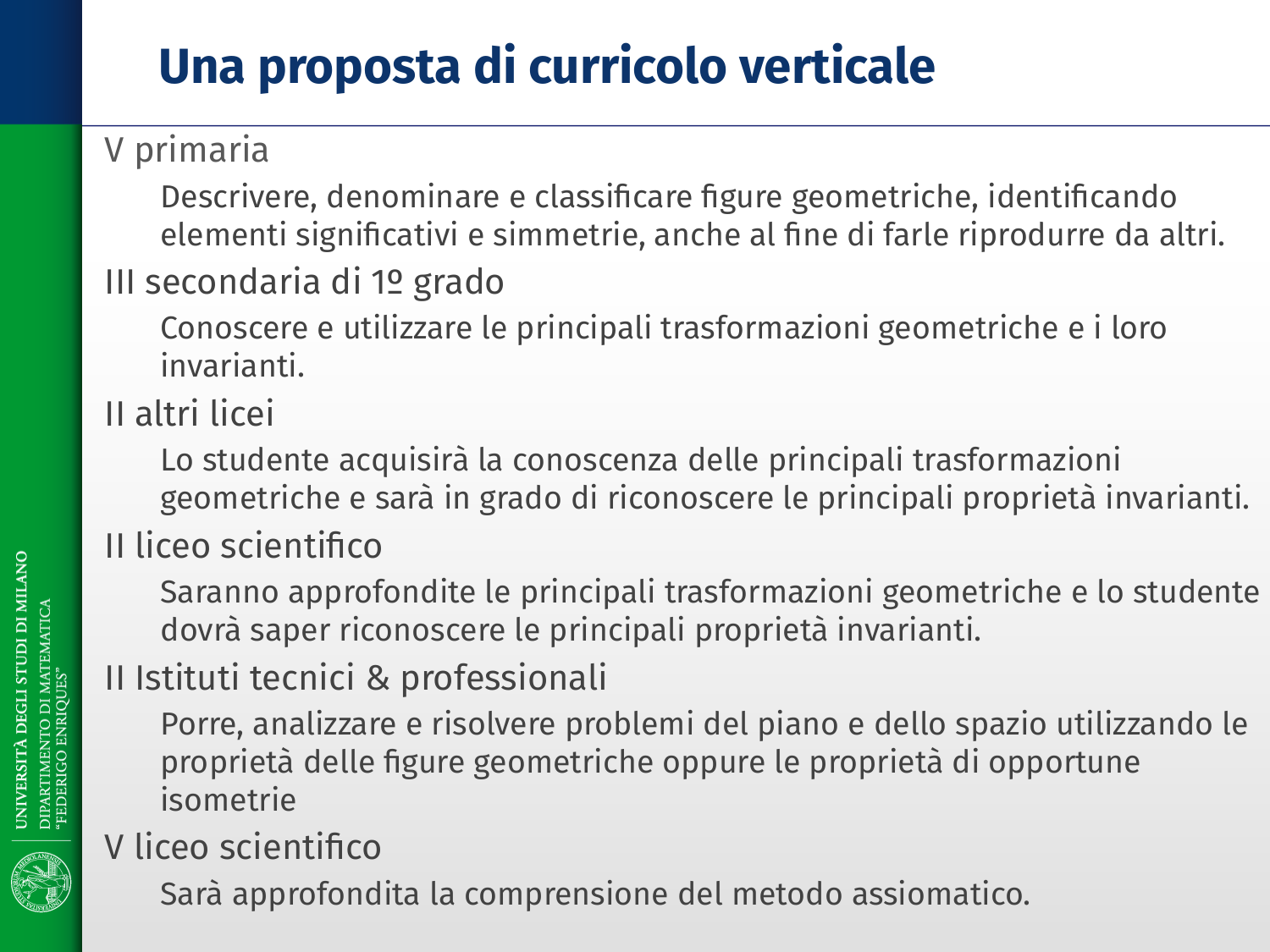

# Una proposta di curricolo verticale
V primaria
Descrivere, denominare e classificare figure geometriche, identificando elementi significativi e simmetrie, anche al fine di farle riprodurre da altri.
III secondaria di 1º grado
Conoscere e utilizzare le principali trasformazioni geometriche e i loro invarianti.
II altri licei
Lo studente acquisirà la conoscenza delle principali trasformazioni geometriche e sarà in grado di riconoscere le principali proprietà invarianti.
II liceo scientifico
Saranno approfondite le principali trasformazioni geometriche e lo studente dovrà saper riconoscere le principali proprietà invarianti.
II Istituti tecnici & professionali
Porre, analizzare e risolvere problemi del piano e dello spazio utilizzando le proprietà delle figure geometriche oppure le proprietà di opportune isometrie
V liceo scientifico
Sarà approfondita la comprensione del metodo assiomatico.